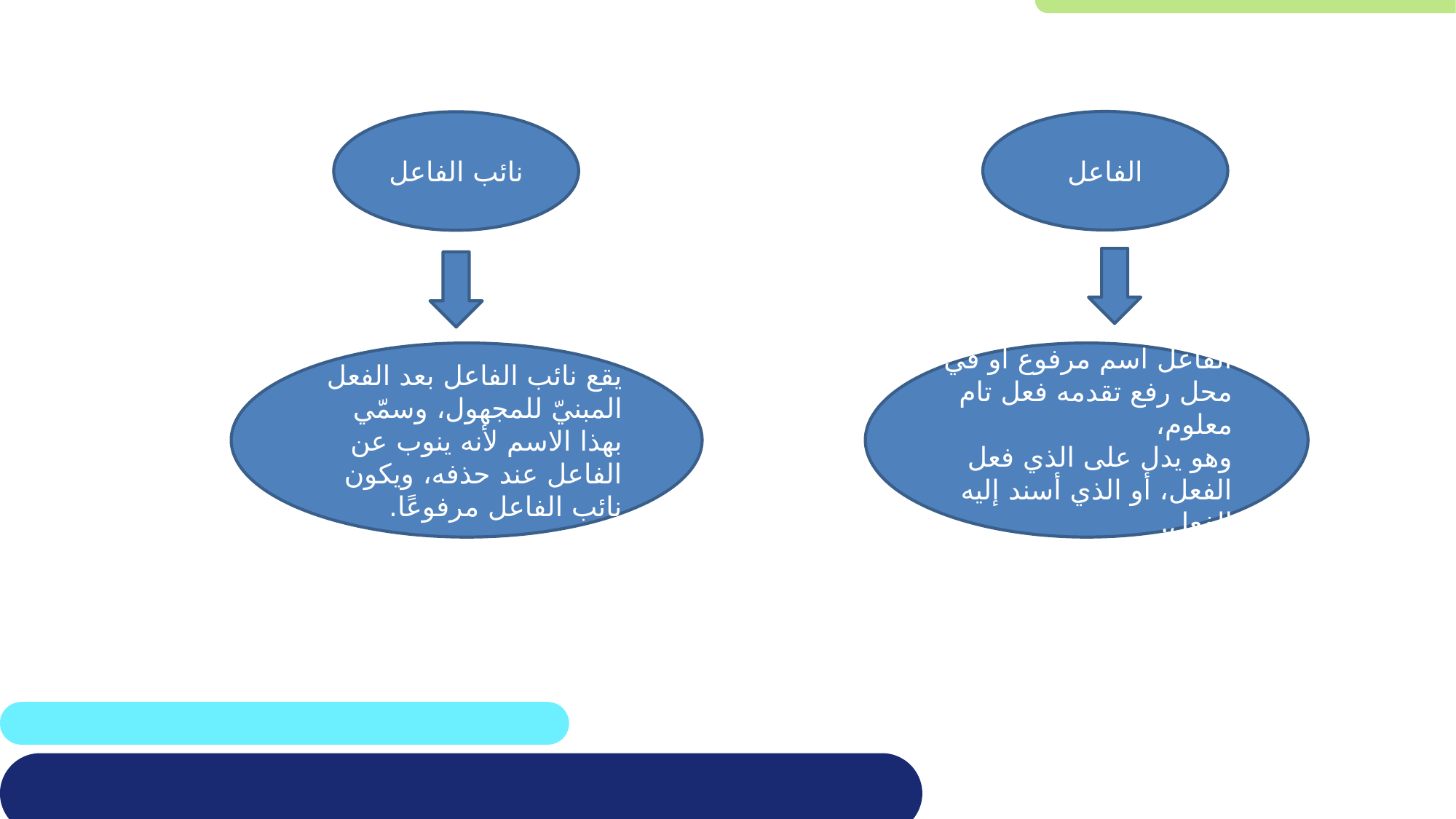

#
الفاعل
نائب الفاعل

سُميّ نائب الفاعل بهذا ا

ي
يقع نائب الفاعل بعد الفعل المبنيّ للمجهول، وسمّي بهذا الاسم لأنه ينوب عن الفاعل عند حذفه، ويكون نائب الفاعل مرفوعًا.

الفاعل اسم مرفوع أو في محل رفع تقدمه فعل تام معلوم،
وهو يدل على الذي فعل الفعل، أو الذي أسند إليه الفعل.